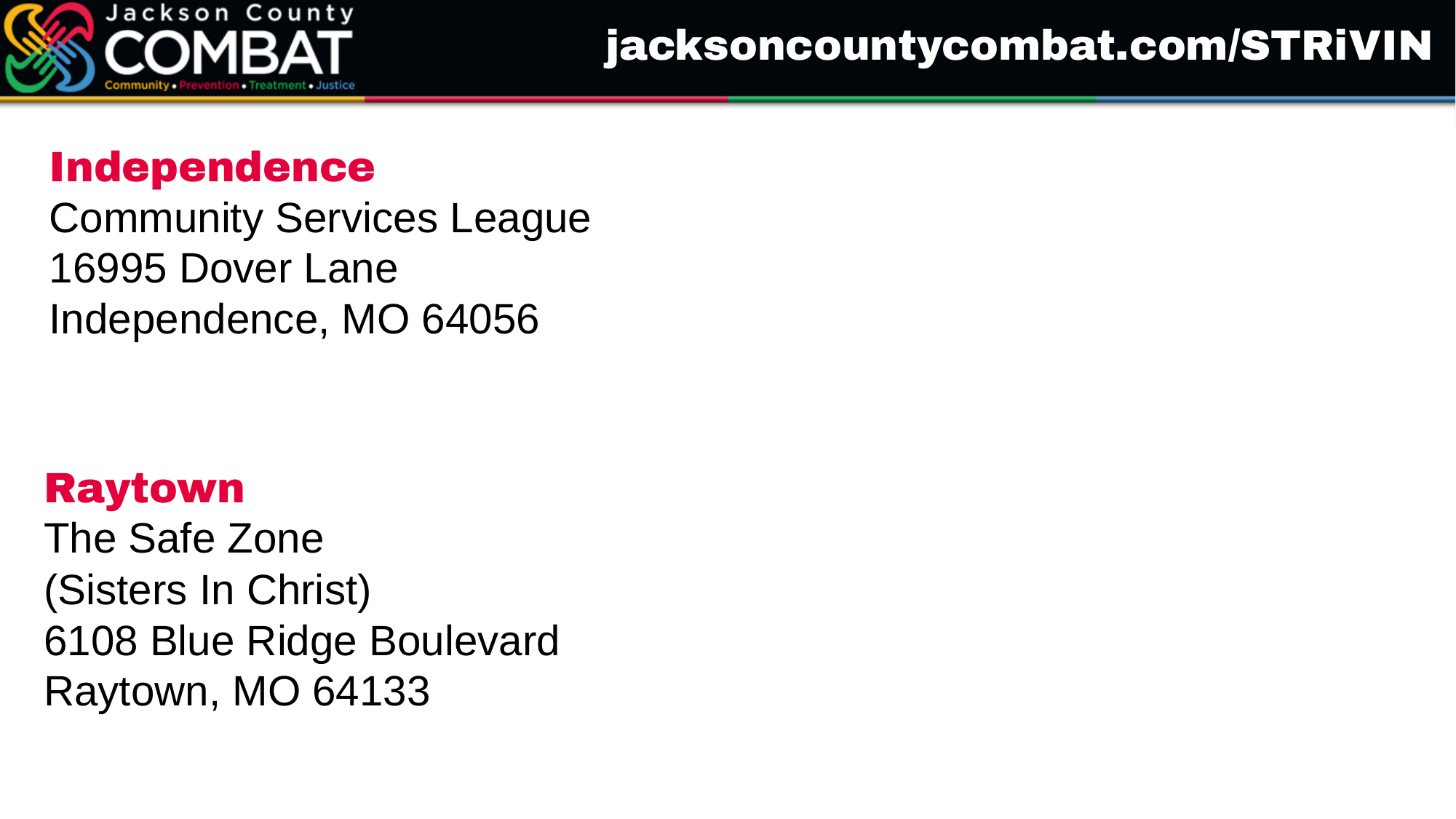

jacksoncountycombat.com/STRiVIN
Independence
Community Services League
16995 Dover Lane
Independence, MO 64056

Raytown
The Safe Zone
(Sisters In Christ)
6108 Blue Ridge Boulevard
Raytown, MO 64133